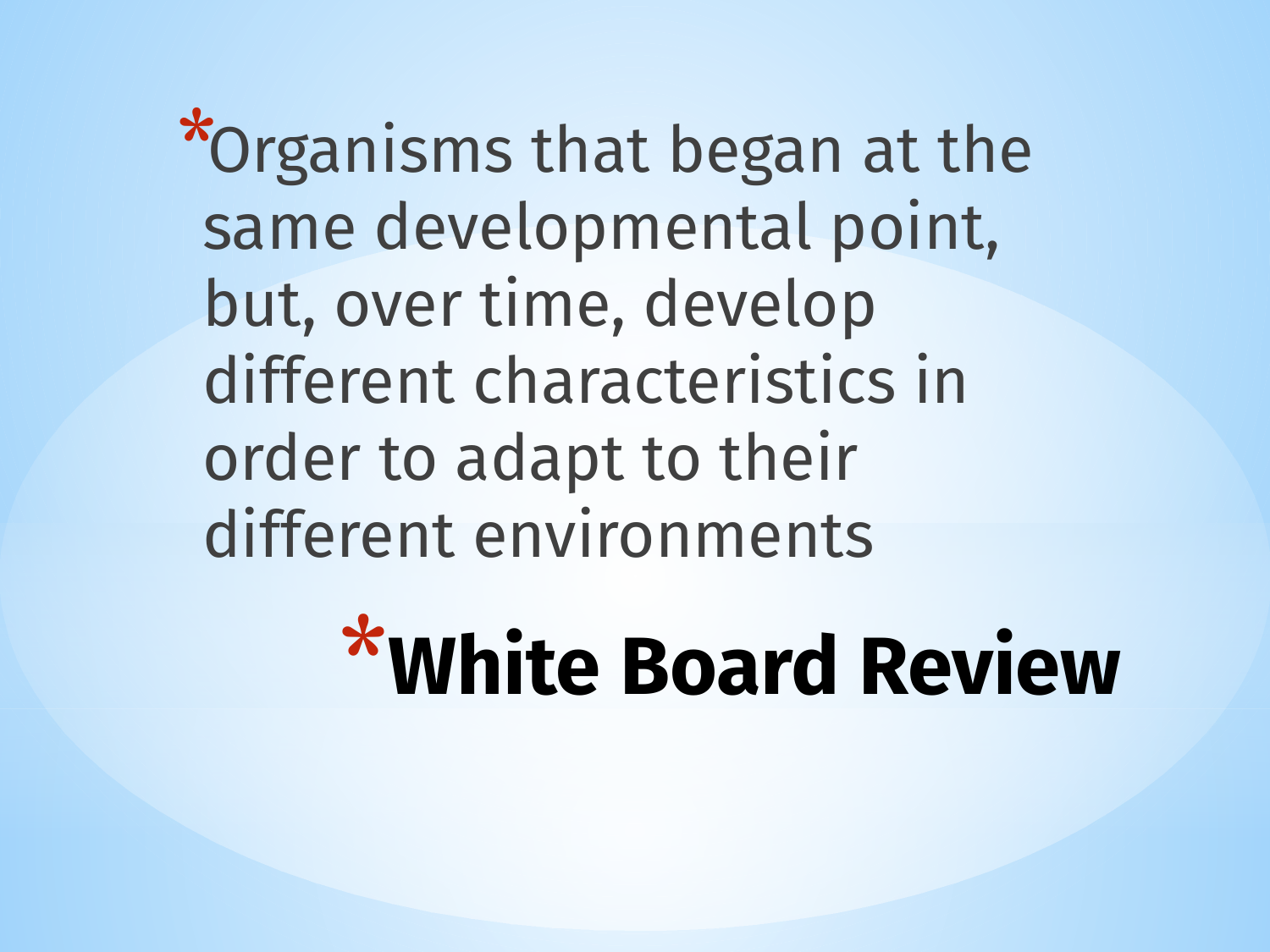

Organisms that began at the same developmental point, but, over time, develop different characteristics in order to adapt to their different environments
# White Board Review